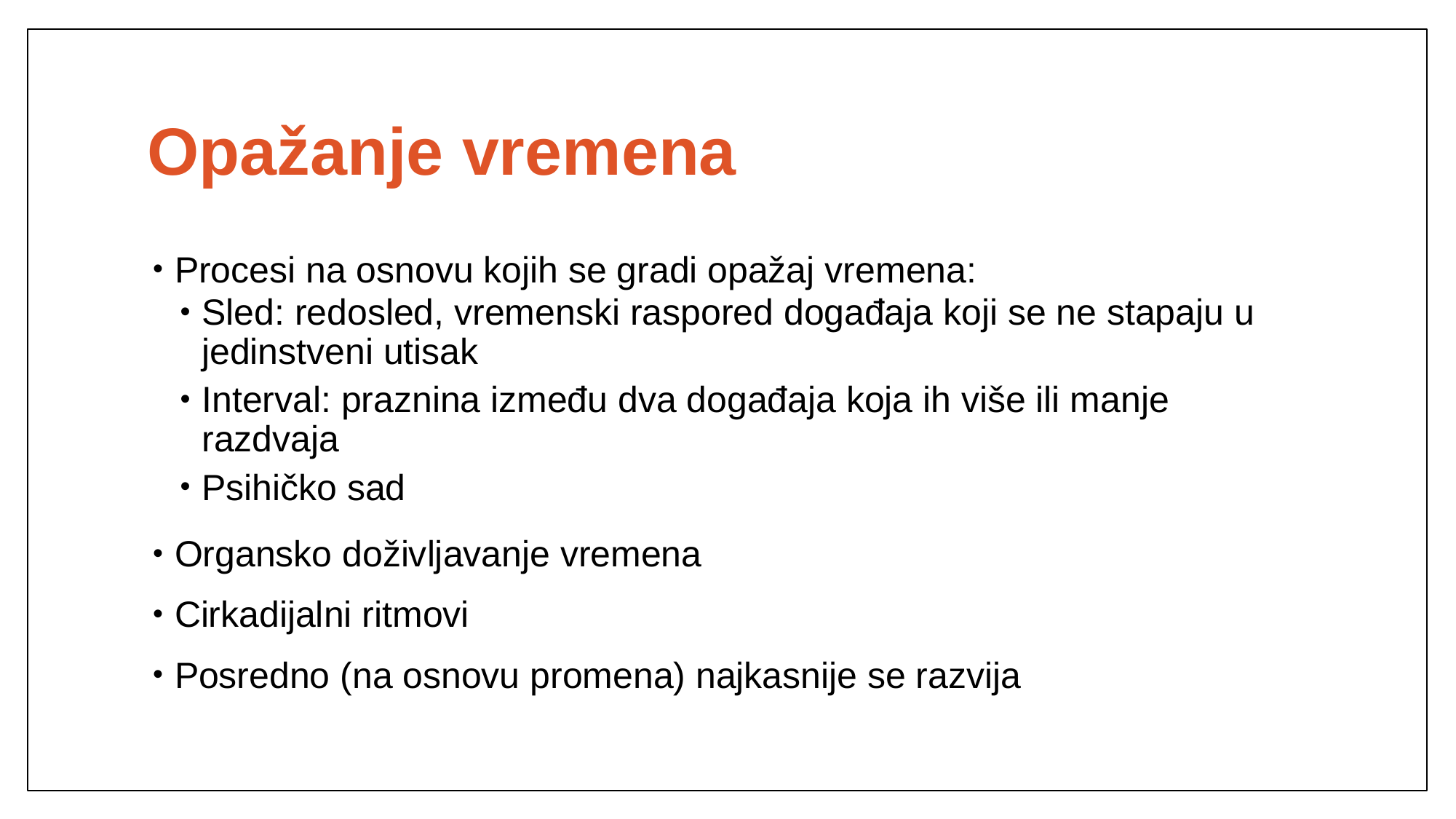

# Opažanje vremena
Procesi na osnovu kojih se gradi opažaj vremena:
Sled: redosled, vremenski raspored događaja koji se ne stapaju u jedinstveni utisak
Interval: praznina između dva događaja koja ih više ili manje razdvaja
Psihičko sad
Organsko doživljavanje vremena
Cirkadijalni ritmovi
Posredno (na osnovu promena) najkasnije se razvija